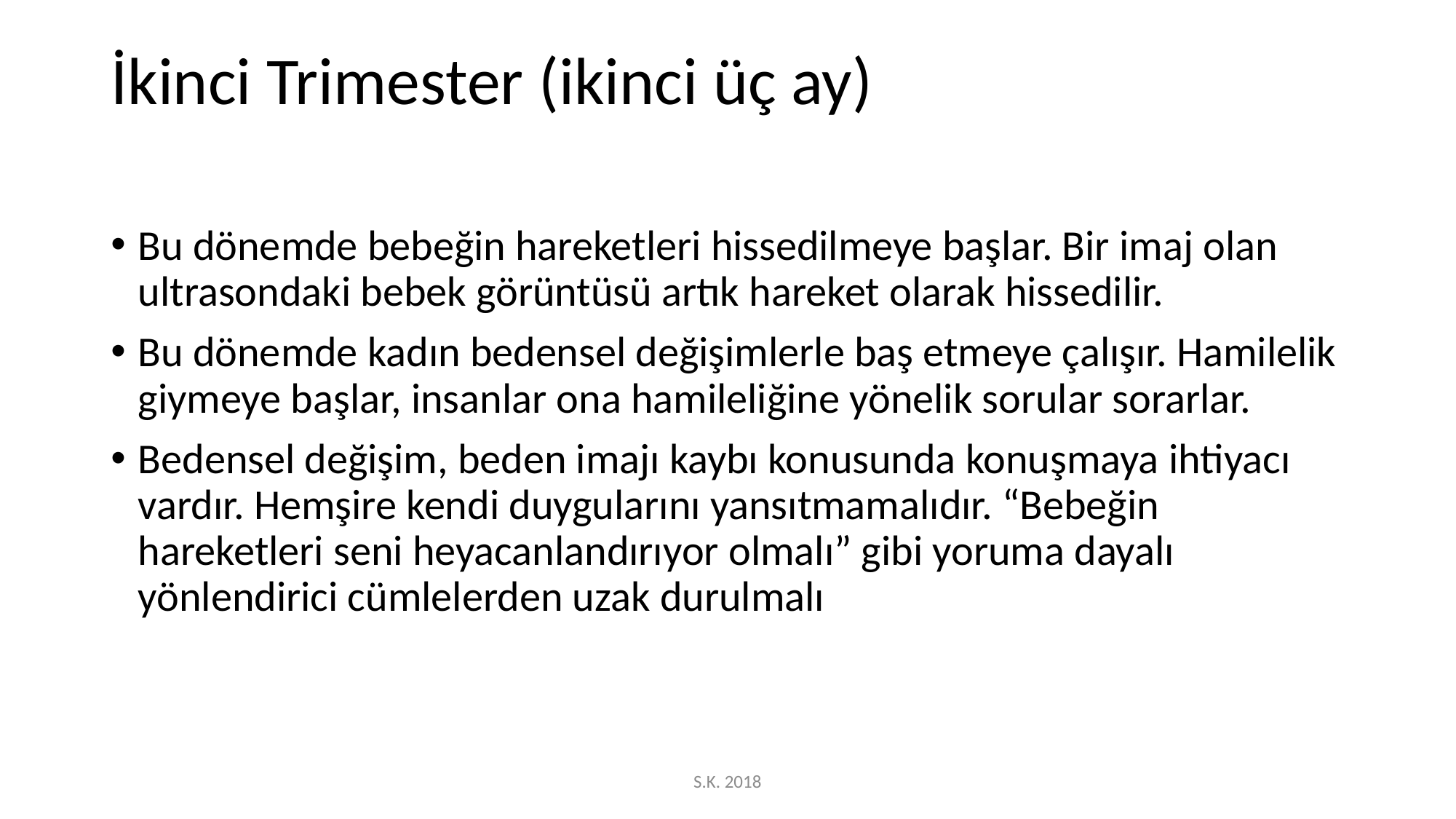

# İkinci Trimester (ikinci üç ay)
Bu dönemde bebeğin hareketleri hissedilmeye başlar. Bir imaj olan ultrasondaki bebek görüntüsü artık hareket olarak hissedilir.
Bu dönemde kadın bedensel değişimlerle baş etmeye çalışır. Hamilelik giymeye başlar, insanlar ona hamileliğine yönelik sorular sorarlar.
Bedensel değişim, beden imajı kaybı konusunda konuşmaya ihtiyacı vardır. Hemşire kendi duygularını yansıtmamalıdır. “Bebeğin hareketleri seni heyacanlandırıyor olmalı” gibi yoruma dayalı yönlendirici cümlelerden uzak durulmalı

S.K. 2018